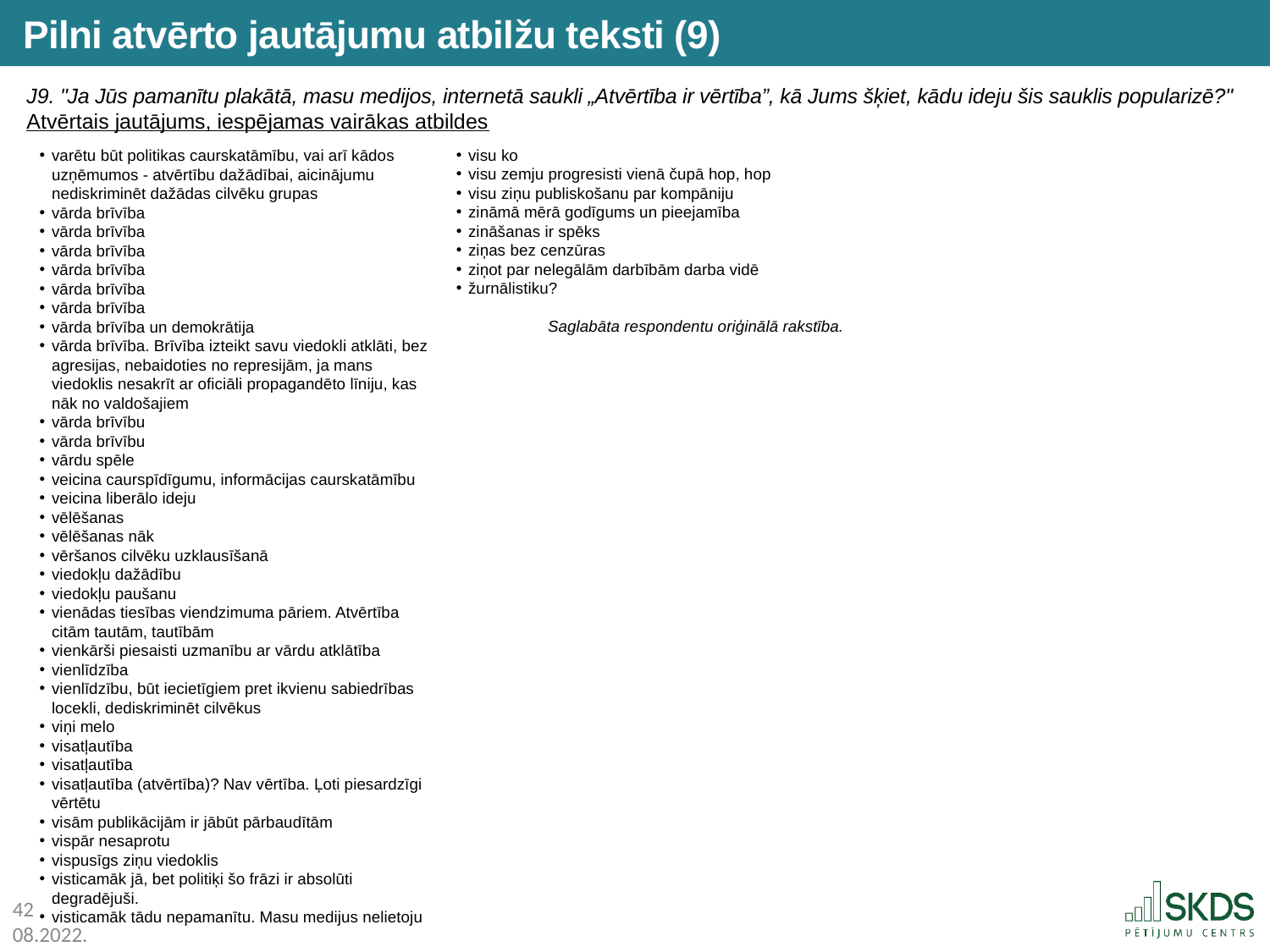

Pilni atvērto jautājumu atbilžu teksti (9)
J9. "Ja Jūs pamanītu plakātā, masu medijos, internetā saukli „Atvērtība ir vērtība”, kā Jums šķiet, kādu ideju šis sauklis popularizē?"
Atvērtais jautājums, iespējamas vairākas atbildes
visu ko
visu zemju progresisti vienā čupā hop, hop
visu ziņu publiskošanu par kompāniju
zināmā mērā godīgums un pieejamība
zināšanas ir spēks
ziņas bez cenzūras
ziņot par nelegālām darbībām darba vidē
žurnālistiku?

Saglabāta respondentu oriģinālā rakstība.
varētu būt politikas caurskatāmību, vai arī kādos uzņēmumos - atvērtību dažādībai, aicinājumu nediskriminēt dažādas cilvēku grupas
vārda brīvība
vārda brīvība
vārda brīvība
vārda brīvība
vārda brīvība
vārda brīvība
vārda brīvība un demokrātija
vārda brīvība. Brīvība izteikt savu viedokli atklāti, bez agresijas, nebaidoties no represijām, ja mans viedoklis nesakrīt ar oficiāli propagandēto līniju, kas nāk no valdošajiem
vārda brīvību
vārda brīvību
vārdu spēle
veicina caurspīdīgumu, informācijas caurskatāmību
veicina liberālo ideju
vēlēšanas
vēlēšanas nāk
vēršanos cilvēku uzklausīšanā
viedokļu dažādību
viedokļu paušanu
vienādas tiesības viendzimuma pāriem. Atvērtība citām tautām, tautībām
vienkārši piesaisti uzmanību ar vārdu atklātība
vienlīdzība
vienlīdzību, būt iecietīgiem pret ikvienu sabiedrības locekli, dediskriminēt cilvēkus
viņi melo
visatļautība
visatļautība
visatļautība (atvērtība)? Nav vērtība. Ļoti piesardzīgi vērtētu
visām publikācijām ir jābūt pārbaudītām
vispār nesaprotu
vispusīgs ziņu viedoklis
visticamāk jā, bet politiķi šo frāzi ir absolūti degradējuši.
visticamāk tādu nepamanītu. Masu medijus nelietoju